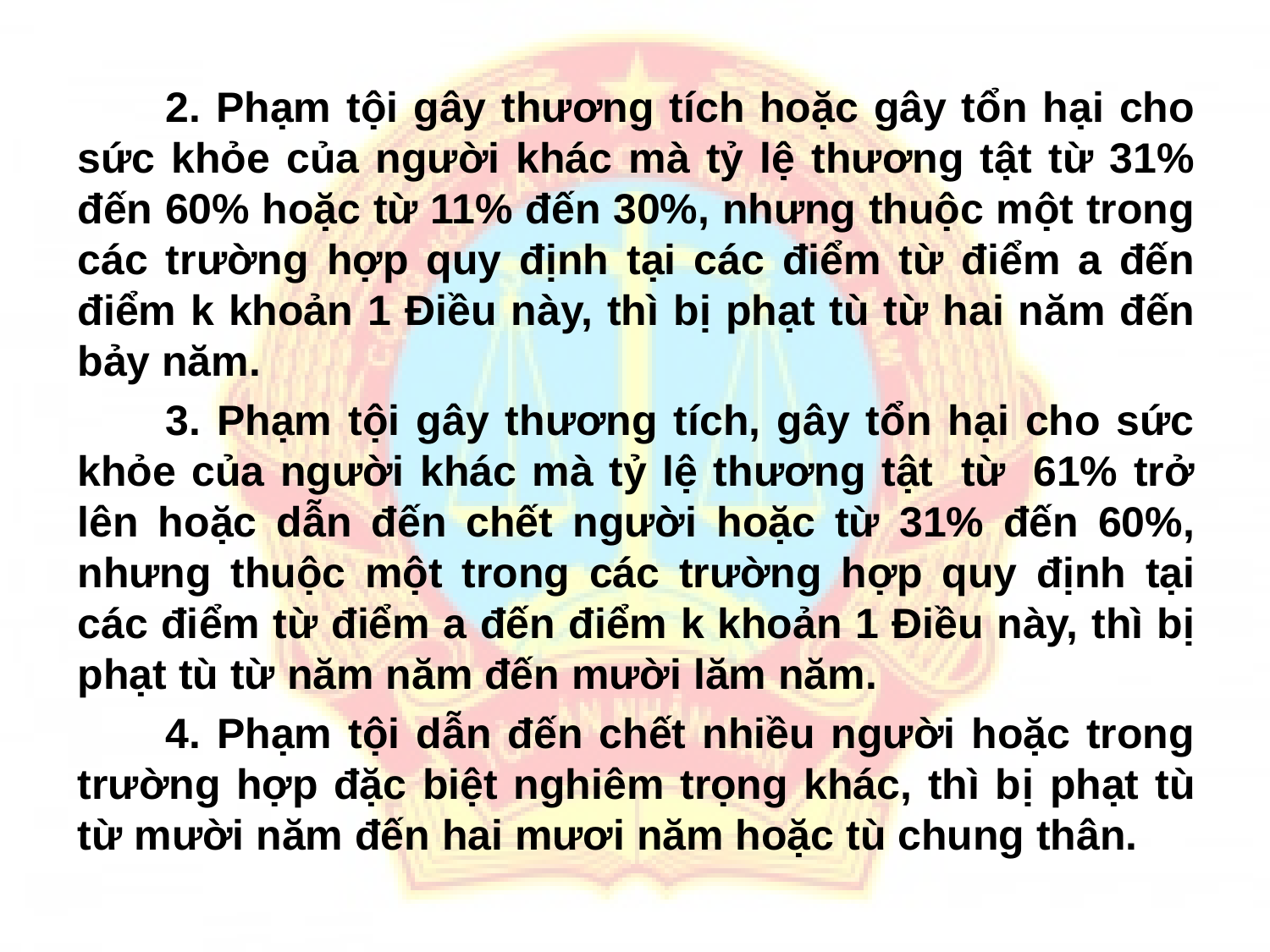

2. Phạm tội gây thương tích hoặc gây tổn hại cho sức khỏe của người khác mà tỷ lệ thương tật từ 31% đến 60% hoặc từ 11% đến 30%, nhưng thuộc một trong các trường hợp quy định tại các điểm từ điểm a đến điểm k khoản 1 Điều này, thì bị phạt tù từ hai năm đến bảy năm.
3. Phạm tội gây thương tích, gây tổn hại cho sức khỏe của người khác mà tỷ lệ thương tật  từ  61% trở lên hoặc dẫn đến chết người hoặc từ 31% đến 60%, nhưng thuộc một trong các trường hợp quy định tại các điểm từ điểm a đến điểm k khoản 1 Điều này, thì bị phạt tù từ năm năm đến mười lăm năm.
4. Phạm tội dẫn đến chết nhiều người hoặc trong trường hợp đặc biệt nghiêm trọng khác, thì bị phạt tù từ mười năm đến hai mươi năm hoặc tù chung thân.